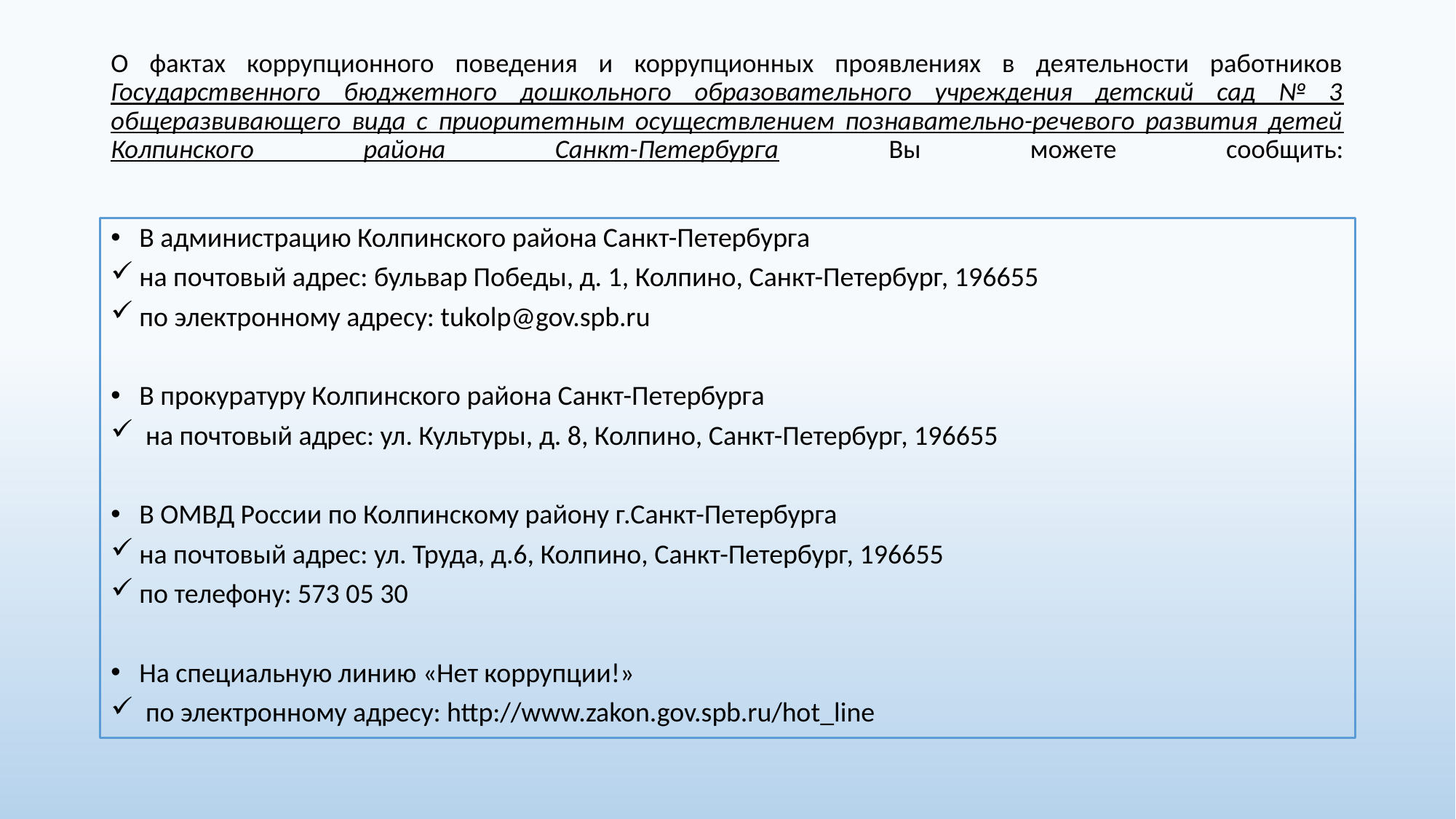

# О фактах коррупционного поведения и коррупционных проявлениях в деятельности работников Государственного бюджетного дошкольного образовательного учреждения детский сад № 3 общеразвивающего вида с приоритетным осуществлением познавательно-речевого развития детей Колпинского района Санкт-Петербурга Вы можете сообщить:
В администрацию Колпинского района Санкт-Петербурга
на почтовый адрес: бульвар Победы, д. 1, Колпино, Санкт-Петербург, 196655
по электронному адресу: tukolp@gov.spb.ru

В прокуратуру Колпинского района Санкт-Петербурга
 на почтовый адрес: ул. Культуры, д. 8, Колпино, Санкт-Петербург, 196655

В ОМВД России по Колпинскому району г.Санкт-Петербурга
на почтовый адрес: ул. Труда, д.6, Колпино, Санкт-Петербург, 196655
по телефону: 573 05 30

На специальную линию «Нет коррупции!»
 по электронному адресу: http://www.zakon.gov.spb.ru/hot_line